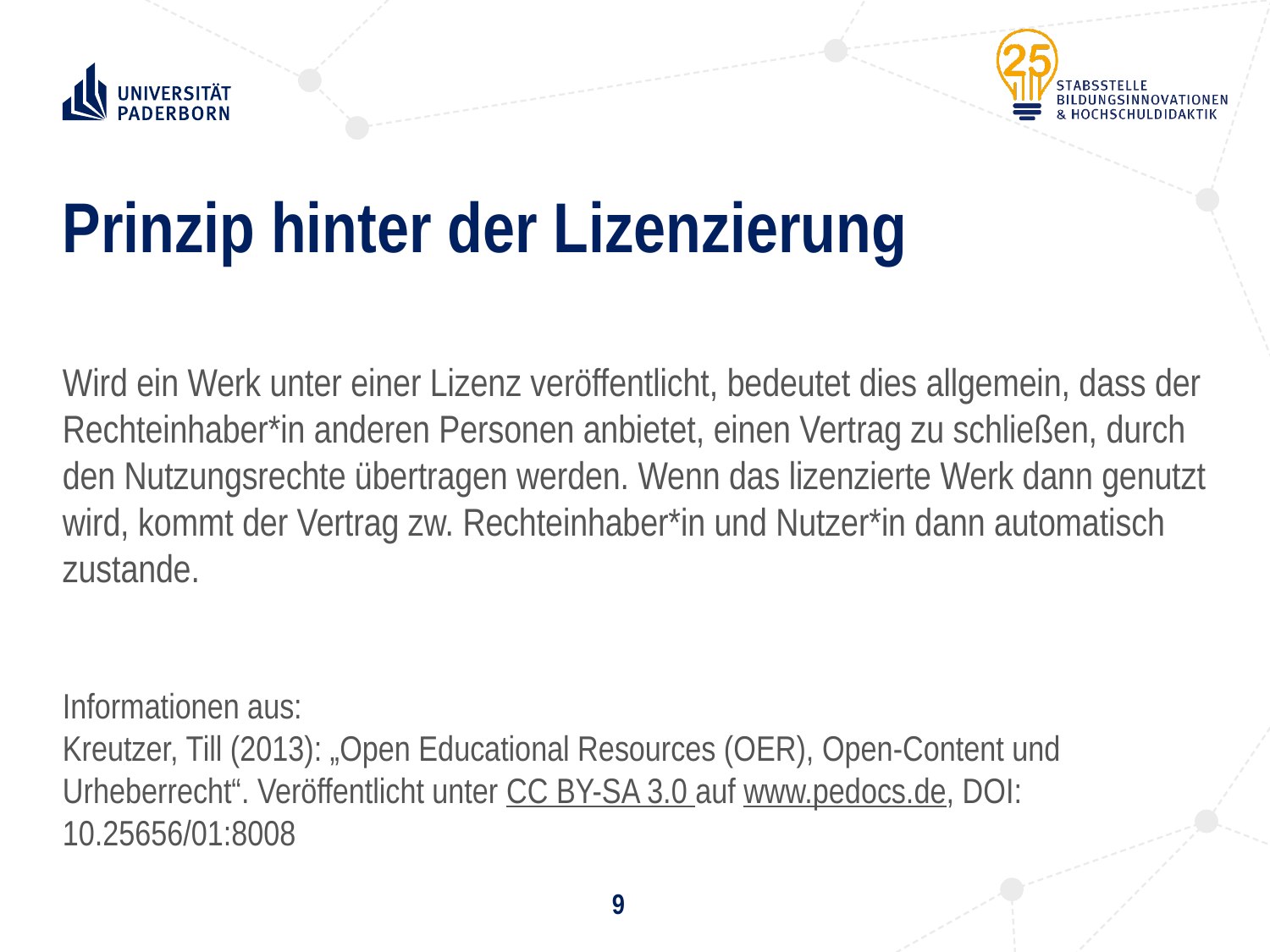

# Prinzip hinter der Lizenzierung
Wird ein Werk unter einer Lizenz veröffentlicht, bedeutet dies allgemein, dass der Rechteinhaber*in anderen Personen anbietet, einen Vertrag zu schließen, durch den Nutzungsrechte übertragen werden. Wenn das lizenzierte Werk dann genutzt wird, kommt der Vertrag zw. Rechteinhaber*in und Nutzer*in dann automatisch zustande.

Informationen aus:
Kreutzer, Till (2013): „Open Educational Resources (OER), Open-Content und Urheberrecht“. Veröffentlicht unter CC BY-SA 3.0 auf www.pedocs.de, DOI: 10.25656/01:8008
9